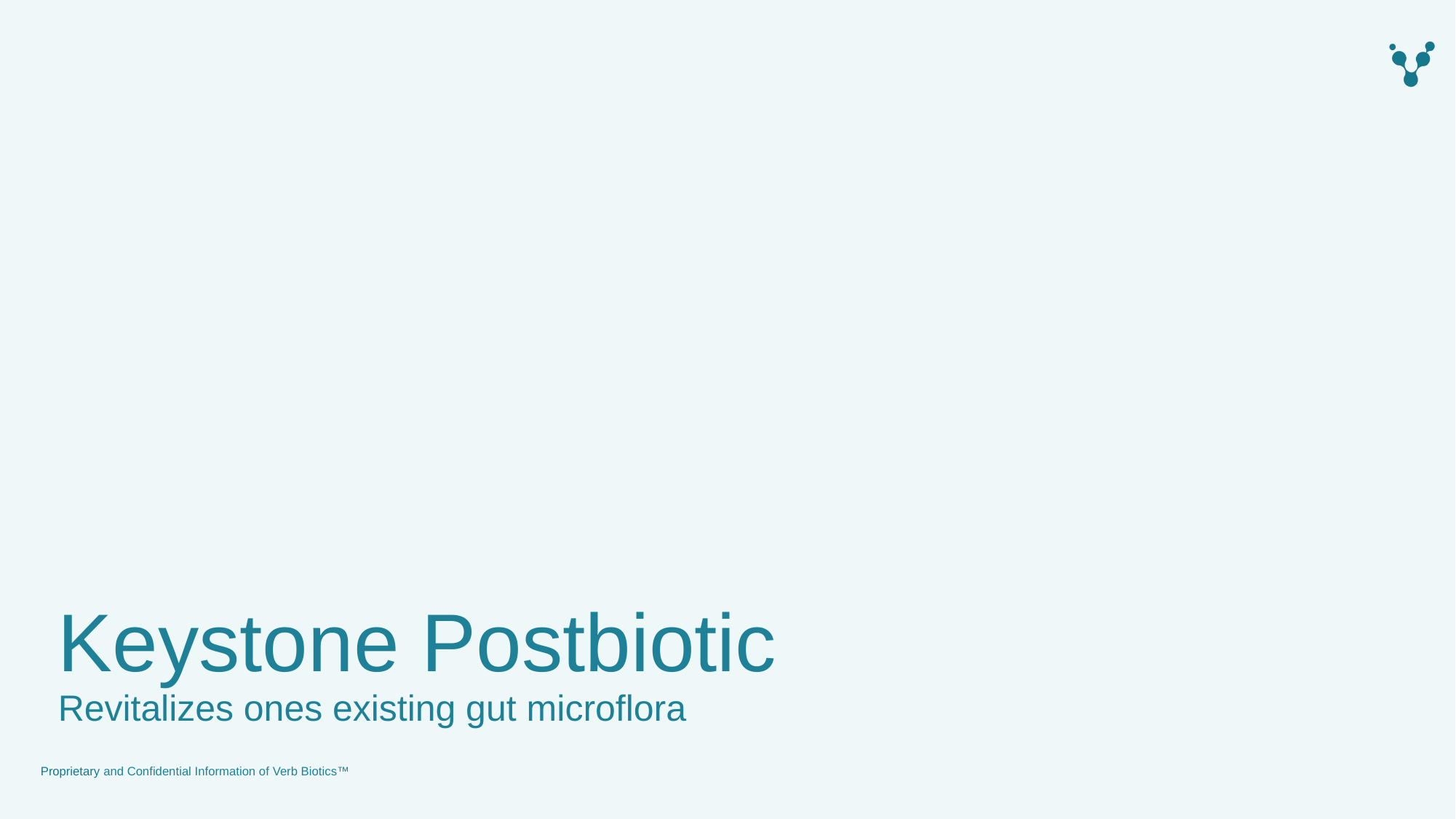

# Keystone Postbiotic Revitalizes ones existing gut microflora